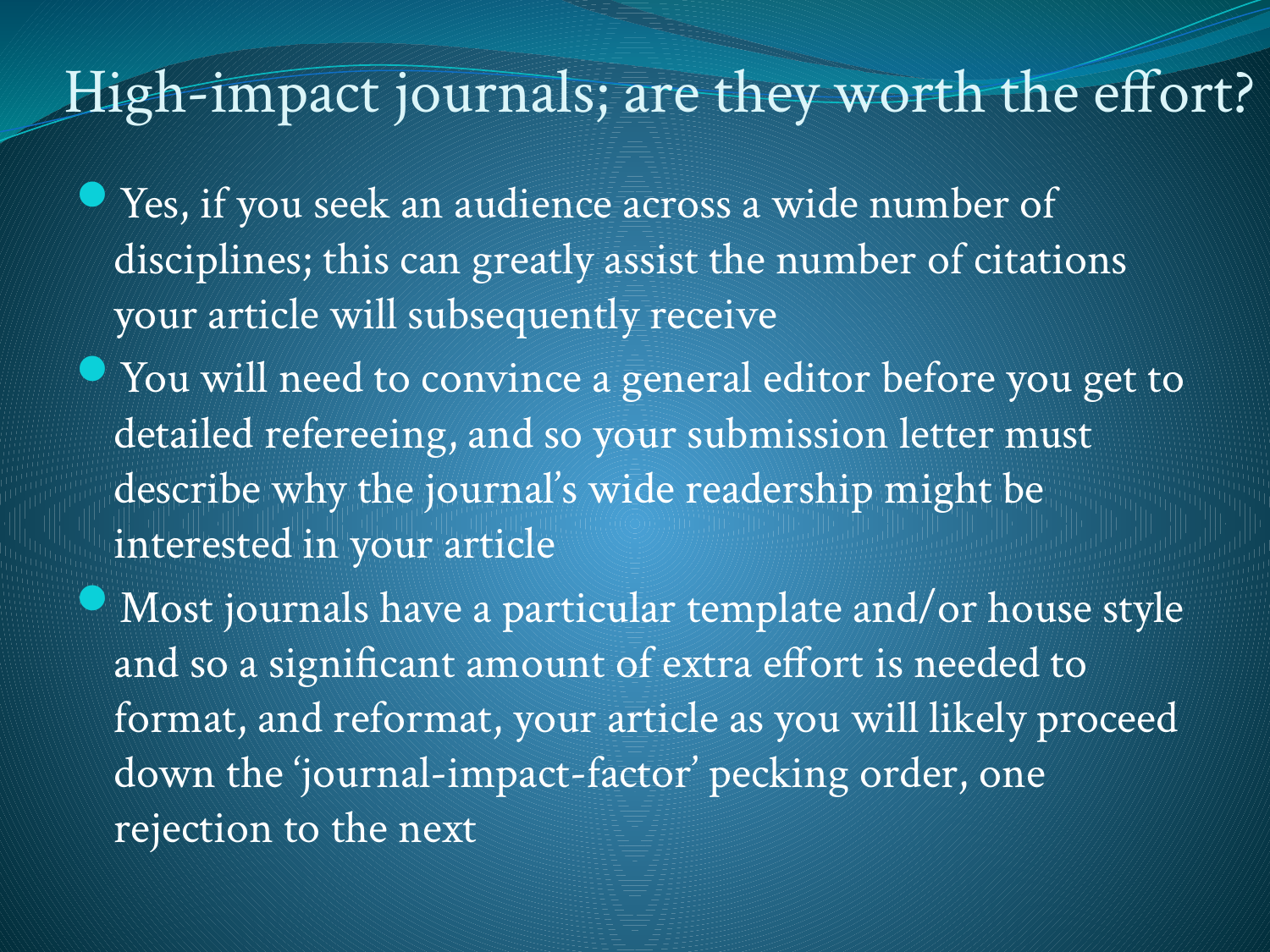

# High-impact journals; are they worth the effort?
Yes, if you seek an audience across a wide number of disciplines; this can greatly assist the number of citations your article will subsequently receive
You will need to convince a general editor before you get to detailed refereeing, and so your submission letter must describe why the journal’s wide readership might be interested in your article
Most journals have a particular template and/or house style and so a significant amount of extra effort is needed to format, and reformat, your article as you will likely proceed down the ‘journal-impact-factor’ pecking order, one rejection to the next